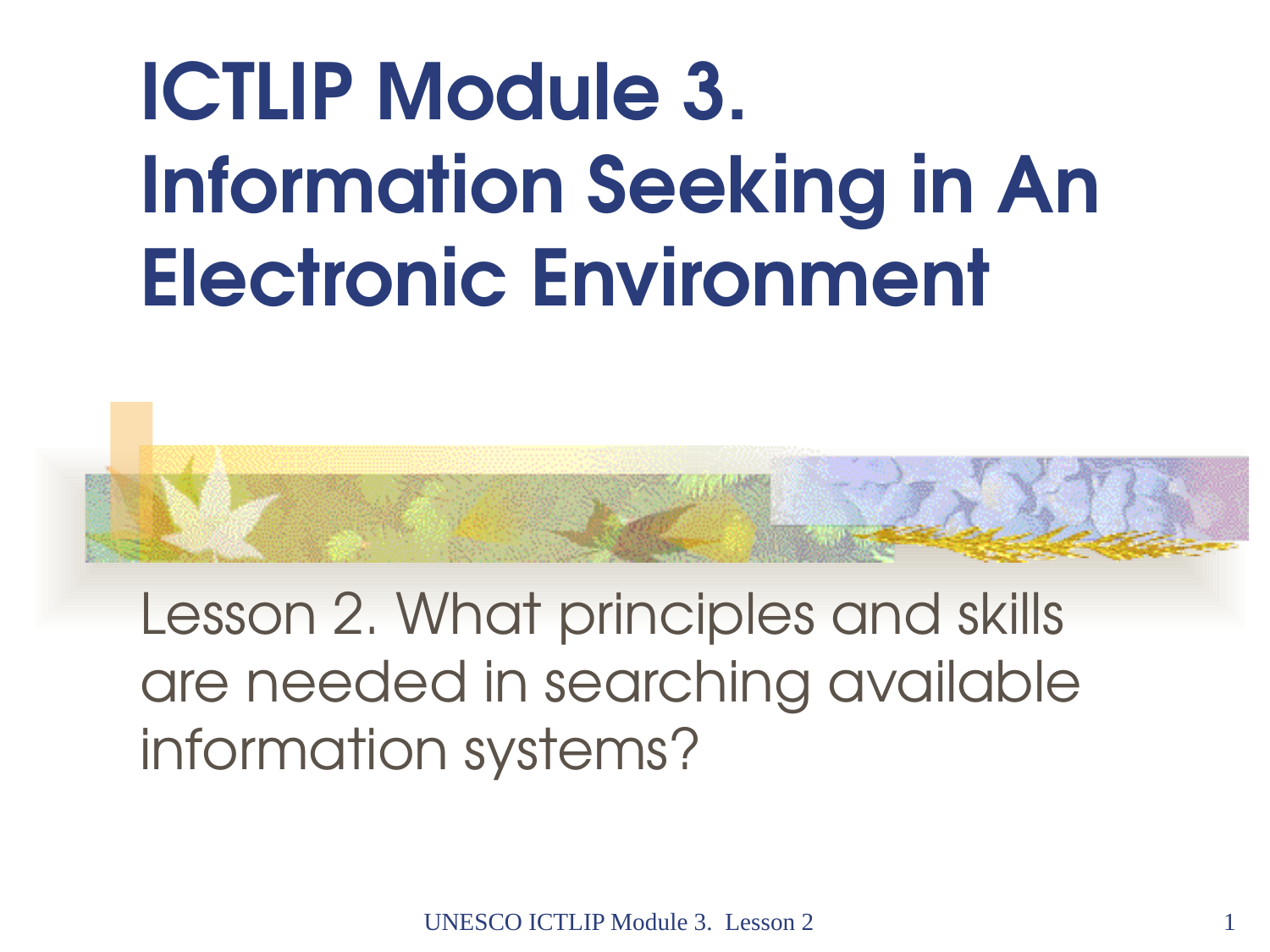

# ICTLIP Module 3. Information Seeking in An Electronic Environment
Lesson 2. What principles and skills are needed in searching available information systems?
UNESCO ICTLIP Module 3.  Lesson 2
1